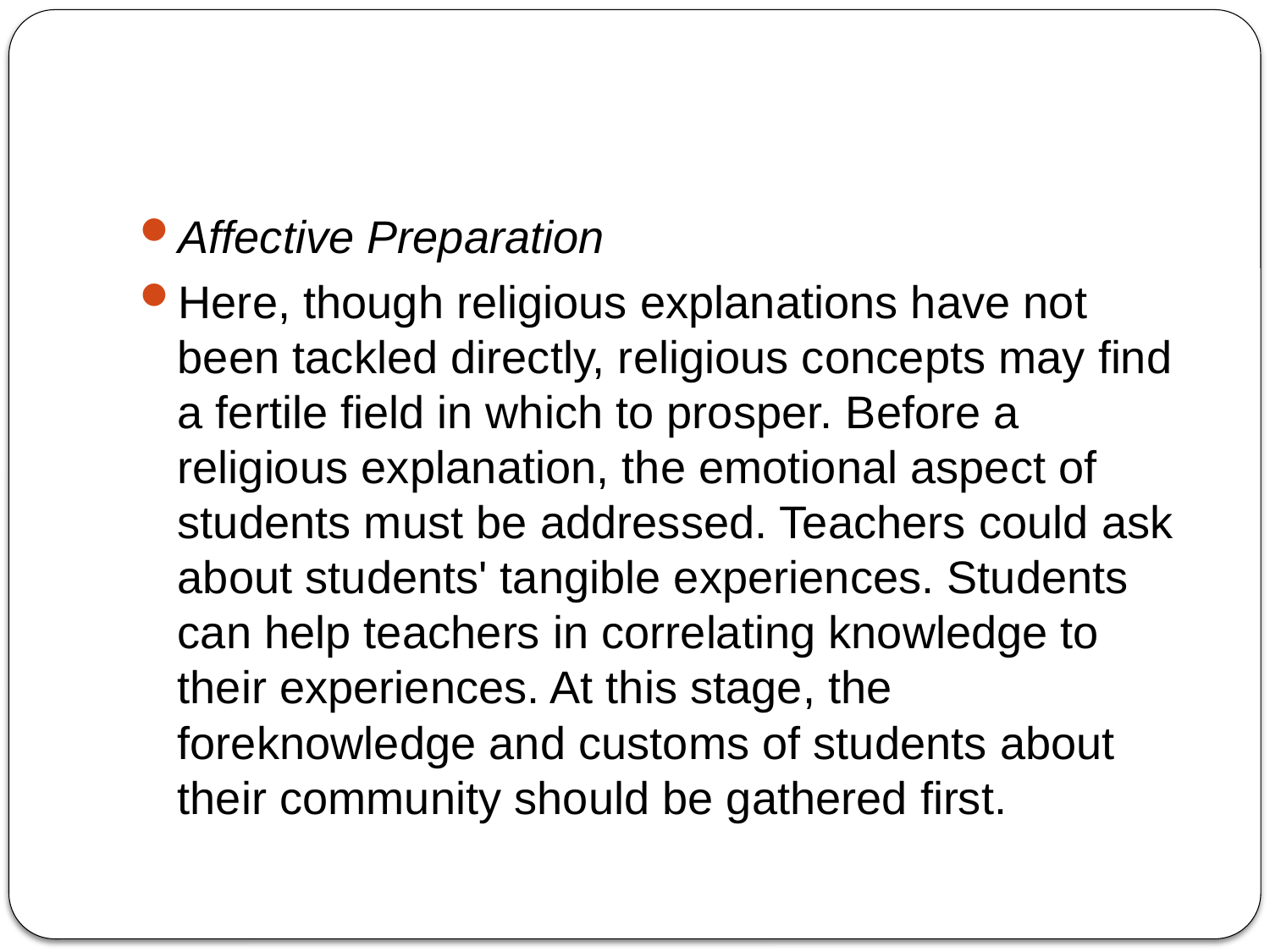

#
Affective Preparation
Here, though religious explanations have not been tackled directly, religious concepts may find a fertile field in which to prosper. Before a religious expla­nation, the emotional aspect of students must be addressed. Teachers could ask about students' tangible experiences. Students can help teachers in correlating knowledge to their experiences. At this stage, the foreknowledge and customs of students about their community should be gathered first.